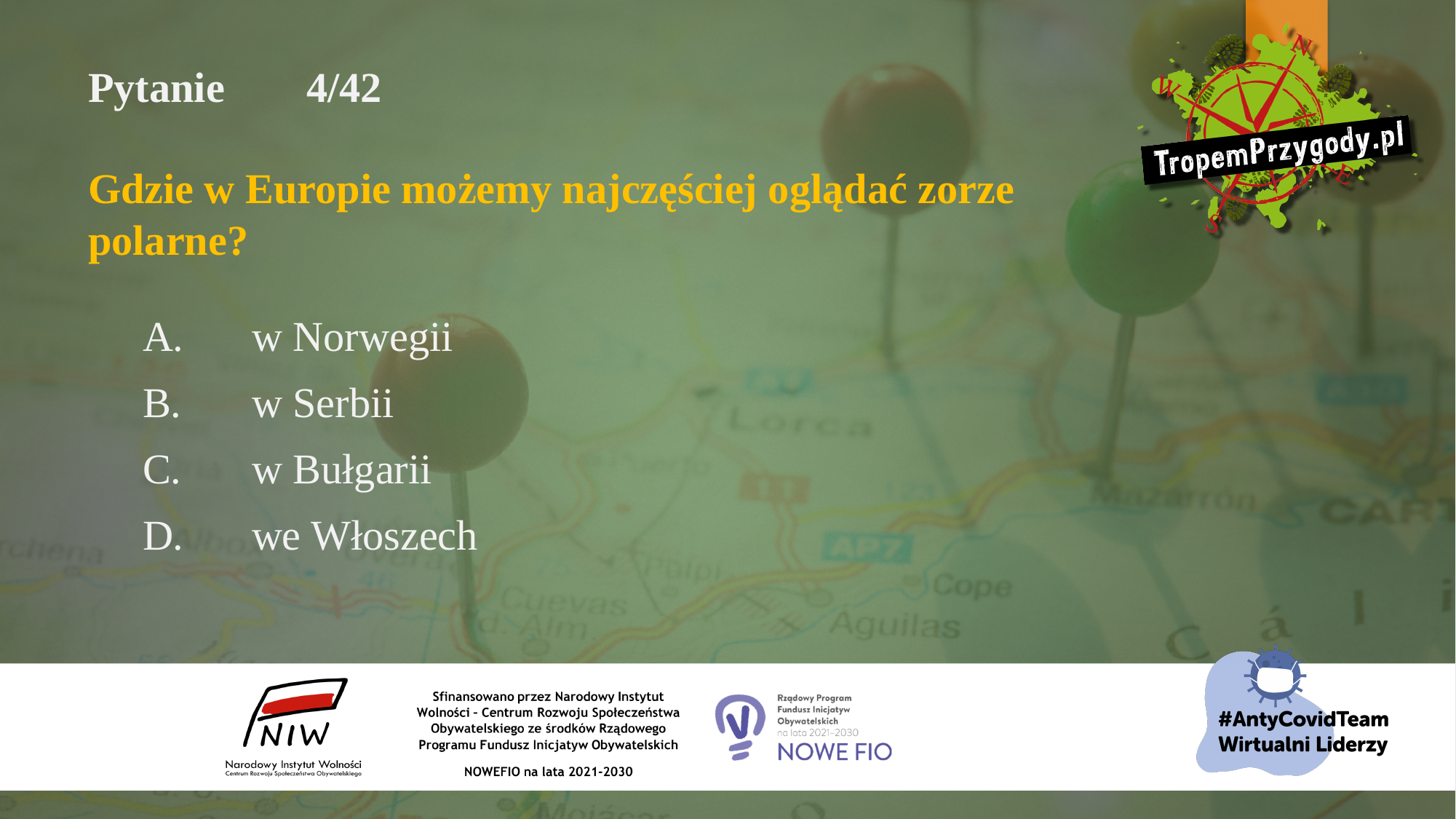

# Pytanie 	4/42 Gdzie w Europie możemy najczęściej oglądać zorze polarne?
A.	w Norwegii
B.	w Serbii
C.	w Bułgarii
D.	we Włoszech